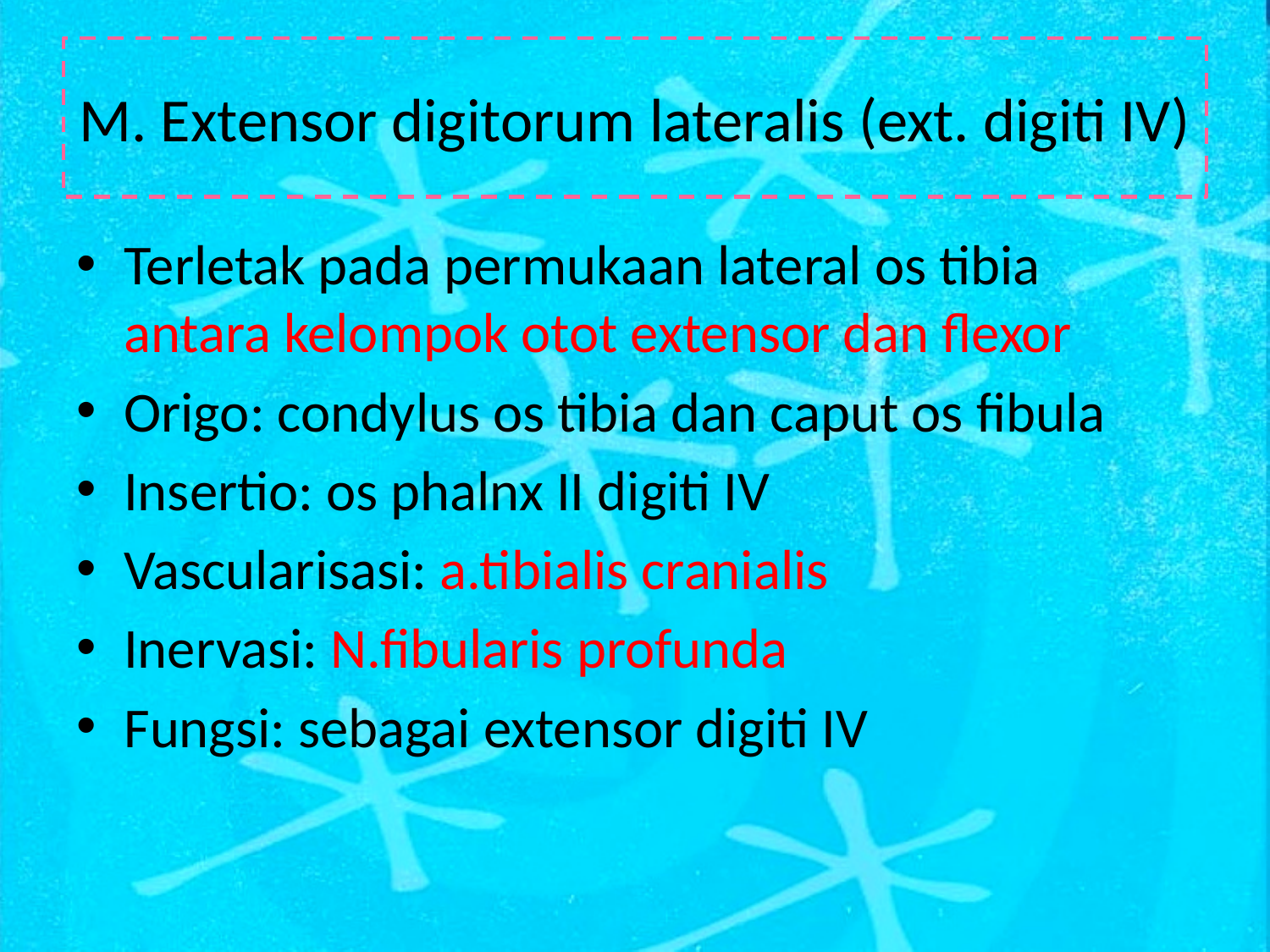

# M. Extensor digitorum lateralis (ext. digiti IV)
Terletak pada permukaan lateral os tibia antara kelompok otot extensor dan flexor
Origo: condylus os tibia dan caput os fibula
Insertio: os phalnx II digiti IV
Vascularisasi: a.tibialis cranialis
Inervasi: N.fibularis profunda
Fungsi: sebagai extensor digiti IV